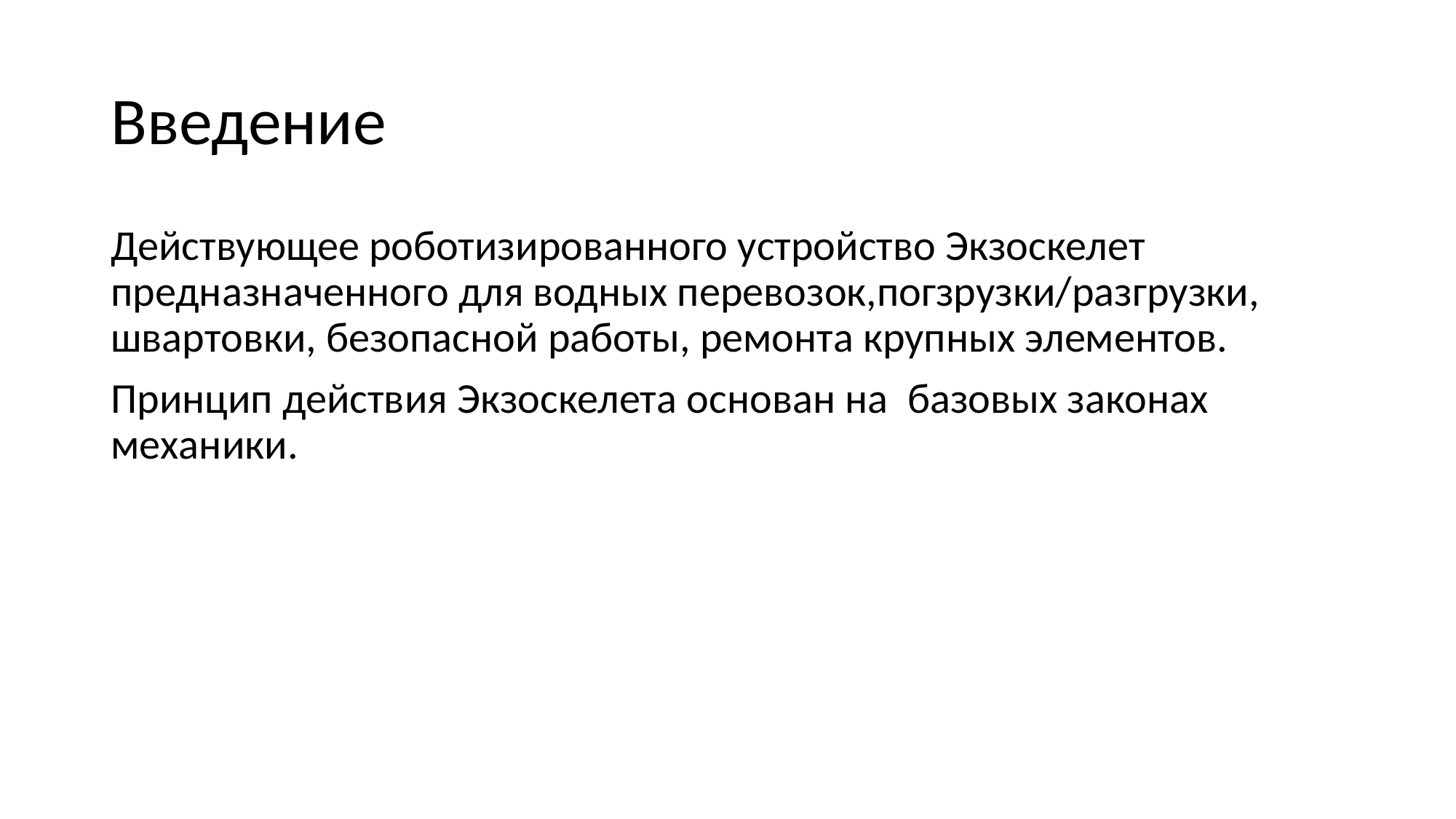

# Введение
Действующее роботизированного устройство Экзоскелет предназначенного для водных перевозок,погзрузки/разгрузки, швартовки, безопасной работы, ремонта крупных элементов.
Принцип действия Экзоскелета основан на  базовых законах механики.